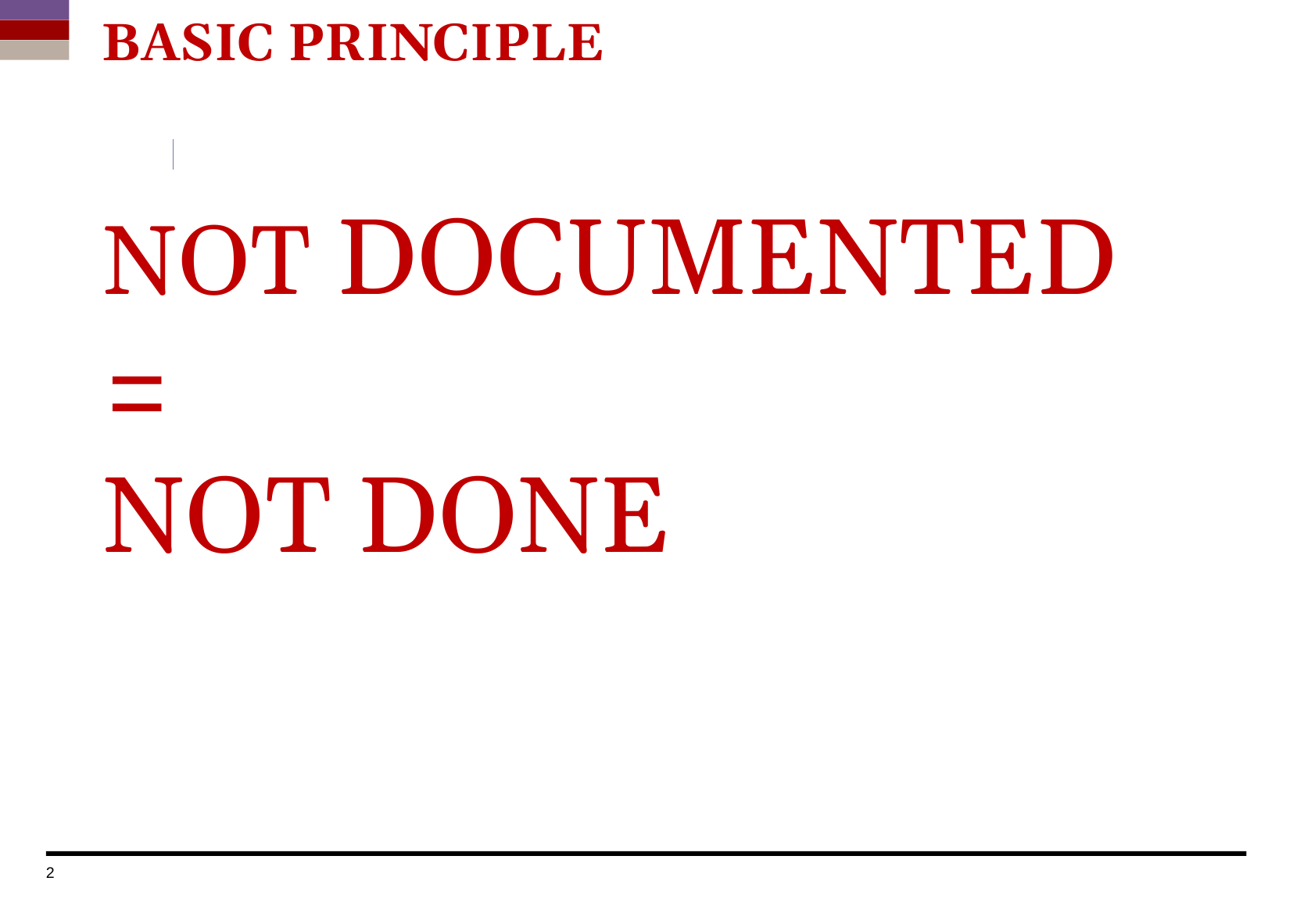

# BASIC PRINCIPLE

NOT DOCUMENTED =
NOT DONE
2